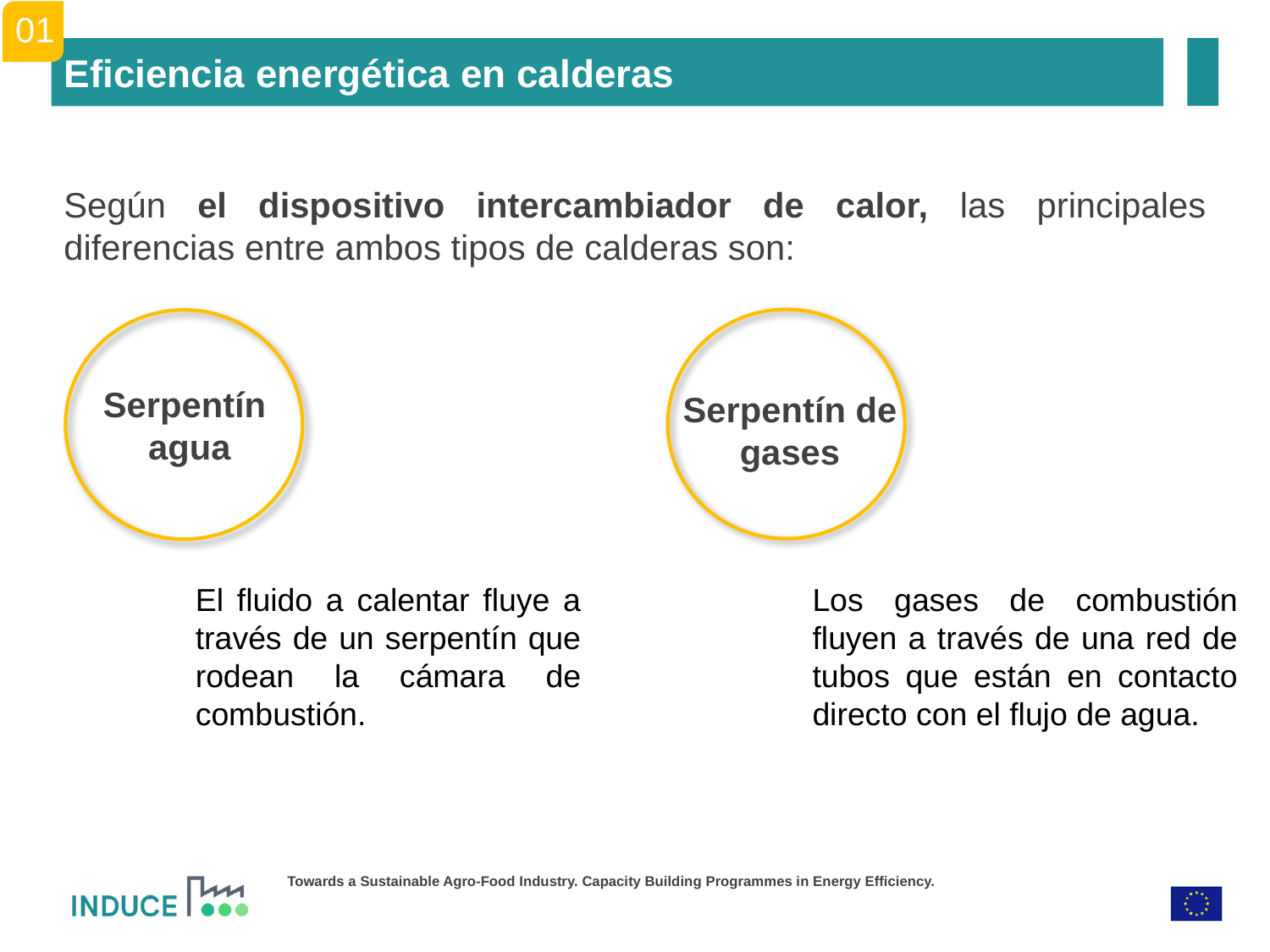

01

Eficiencia energética en calderas
Según el dispositivo intercambiador de calor, las principales diferencias entre ambos tipos de calderas son:

Serpentín de gases

Serpentín
 agua
El fluido a calentar fluye a través de un serpentín que rodean la cámara de combustión.
Los gases de combustión fluyen a través de una red de tubos que están en contacto directo con el flujo de agua.